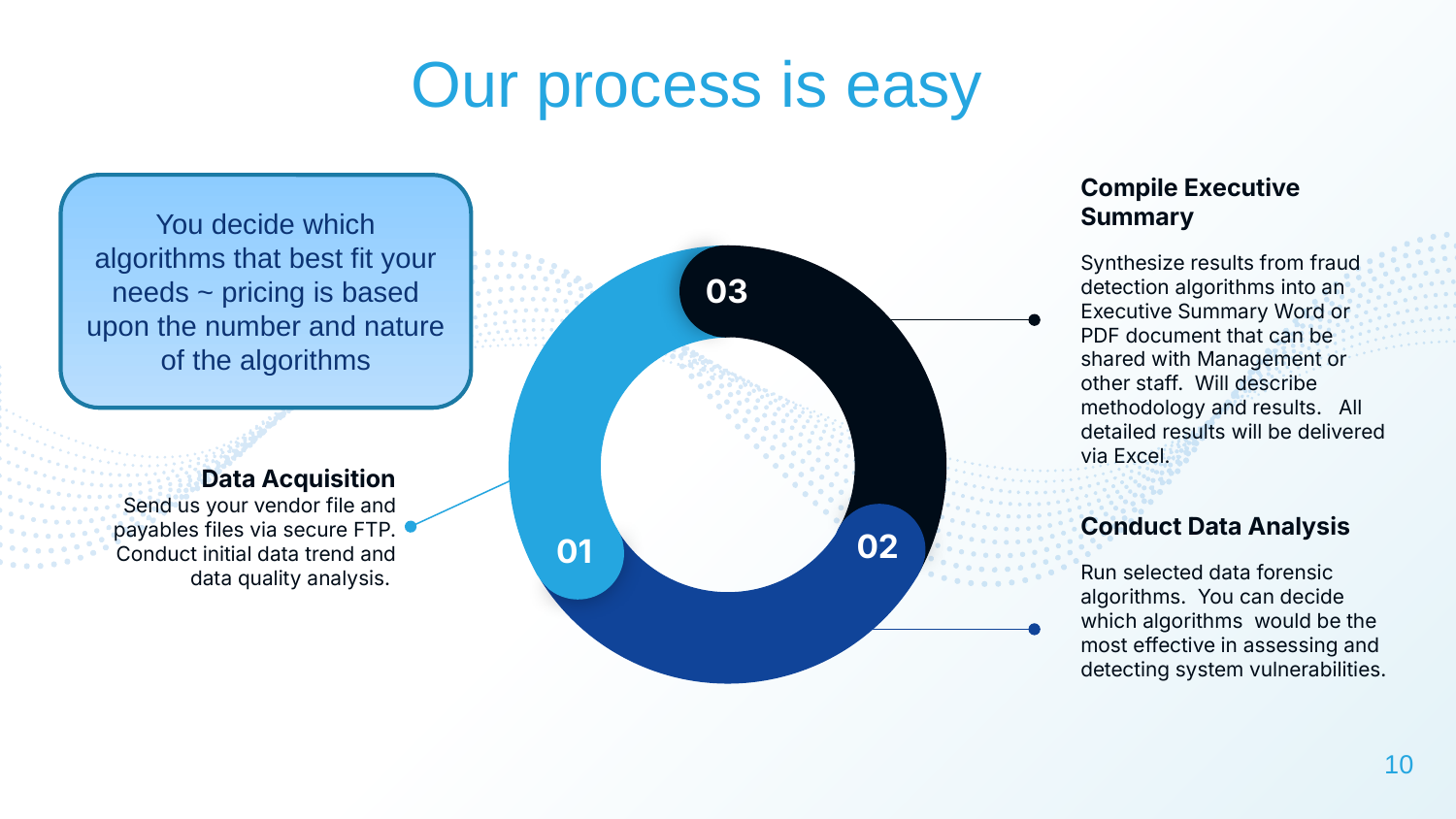

Our process is easy

03

02
01
You decide which algorithms that best fit your needs ~ pricing is based upon the number and nature of the algorithms
Compile Executive Summary

Synthesize results from fraud detection algorithms into an Executive Summary Word or PDF document that can be shared with Management or other staff.  Will describe methodology and results.   All detailed results will be delivered via Excel.
Data Acquisition
Send us your vendor file and payables files via secure FTP. Conduct initial data trend and data quality analysis.
Conduct Data Analysis

Run selected data forensic algorithms.  You can decide which algorithms  would be the most effective in assessing and detecting system vulnerabilities.
10